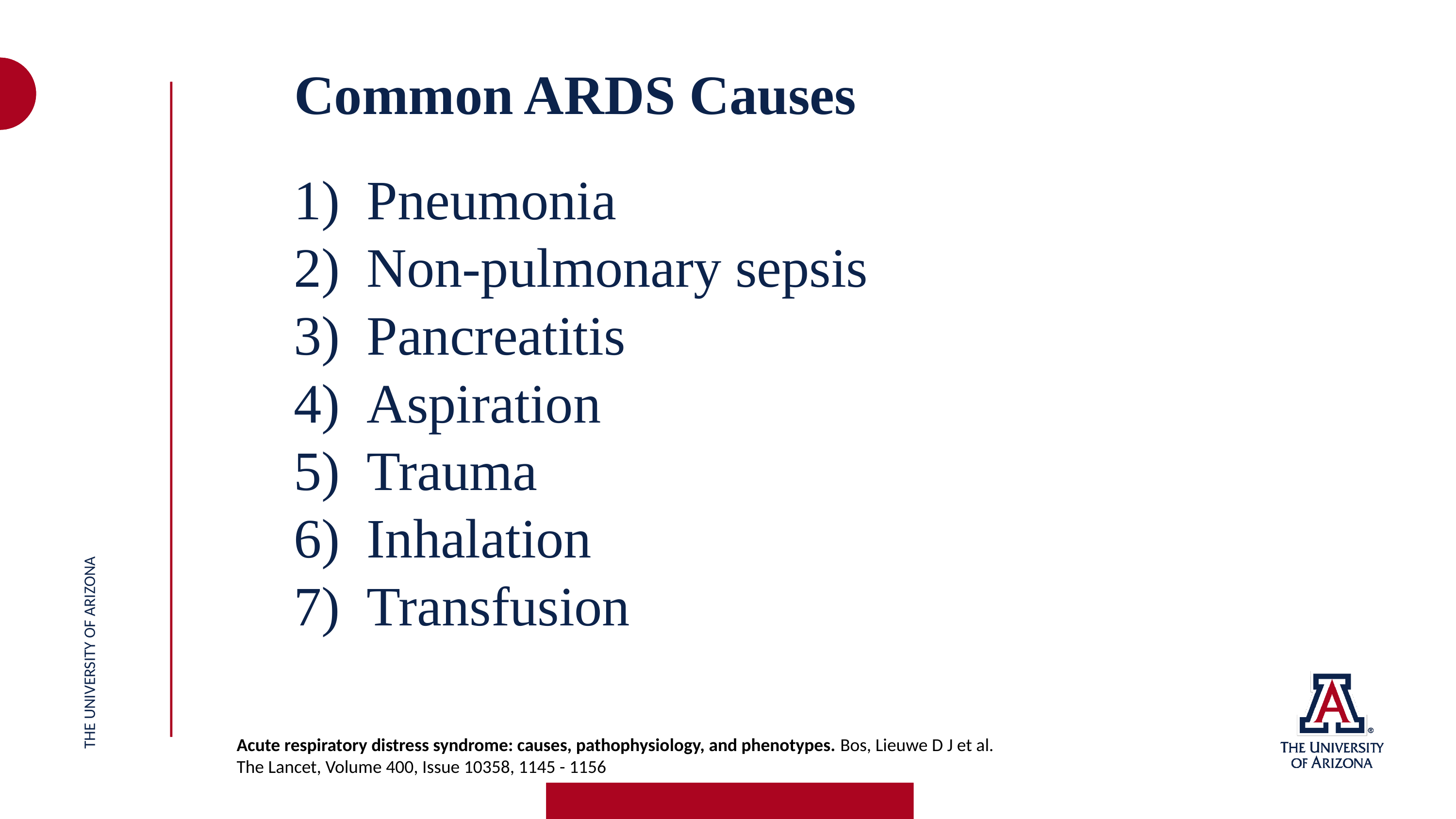

Common ARDS Causes
Pneumonia
Non-pulmonary sepsis
Pancreatitis
Aspiration
Trauma
Inhalation
Transfusion
THE UNIVERSITY OF ARIZONA
Acute respiratory distress syndrome: causes, pathophysiology, and phenotypes. Bos, Lieuwe D J et al.
The Lancet, Volume 400, Issue 10358, 1145 - 1156